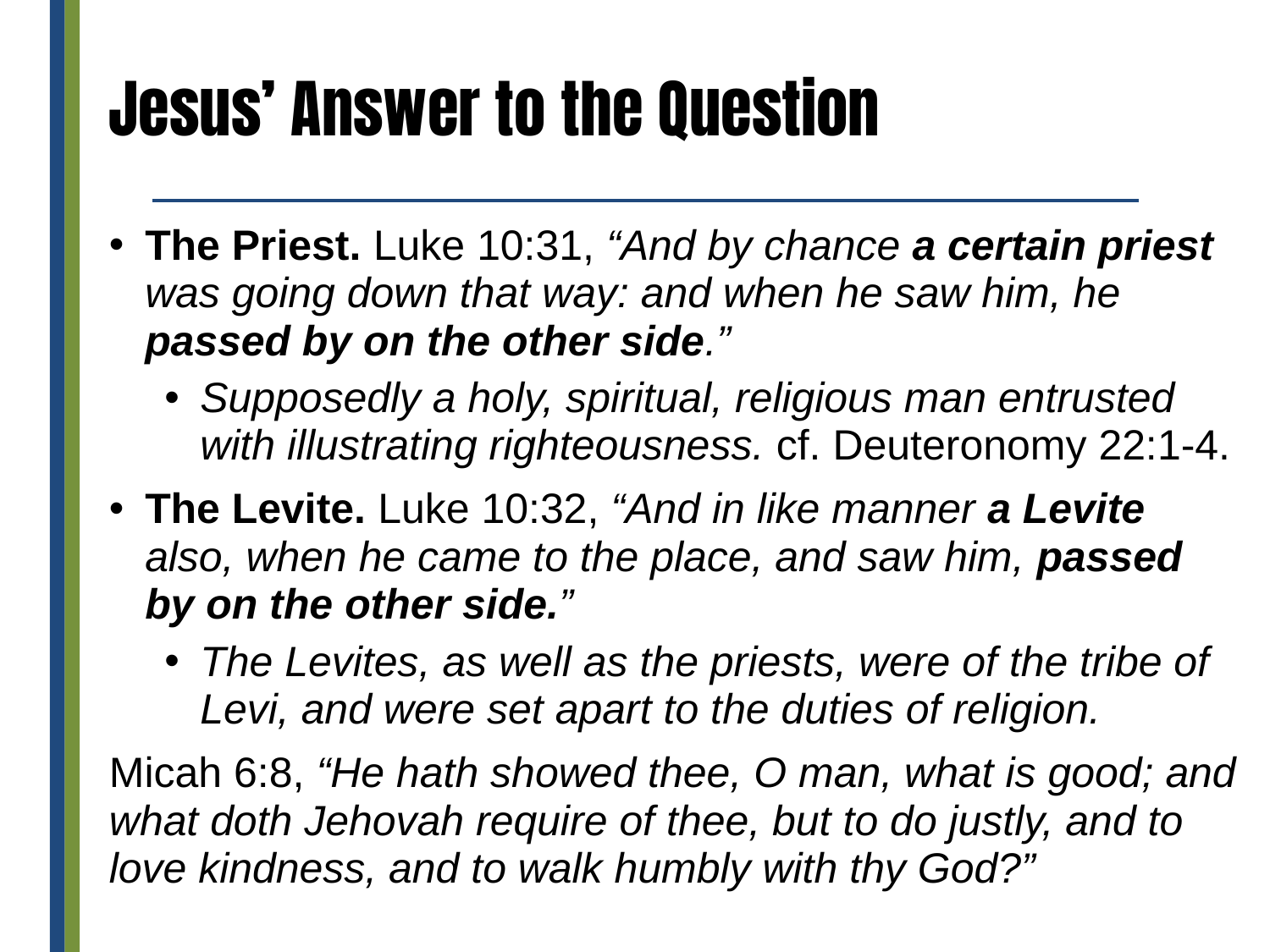

# Jesus’ Answer to the Question
The Priest. Luke 10:31, “And by chance a certain priest was going down that way: and when he saw him, he passed by on the other side.”
Supposedly a holy, spiritual, religious man entrusted with illustrating righteousness. cf. Deuteronomy 22:1-4.
The Levite. Luke 10:32, “And in like manner a Levite also, when he came to the place, and saw him, passed by on the other side.”
The Levites, as well as the priests, were of the tribe of Levi, and were set apart to the duties of religion.
Micah 6:8, “He hath showed thee, O man, what is good; and what doth Jehovah require of thee, but to do justly, and to love kindness, and to walk humbly with thy God?”